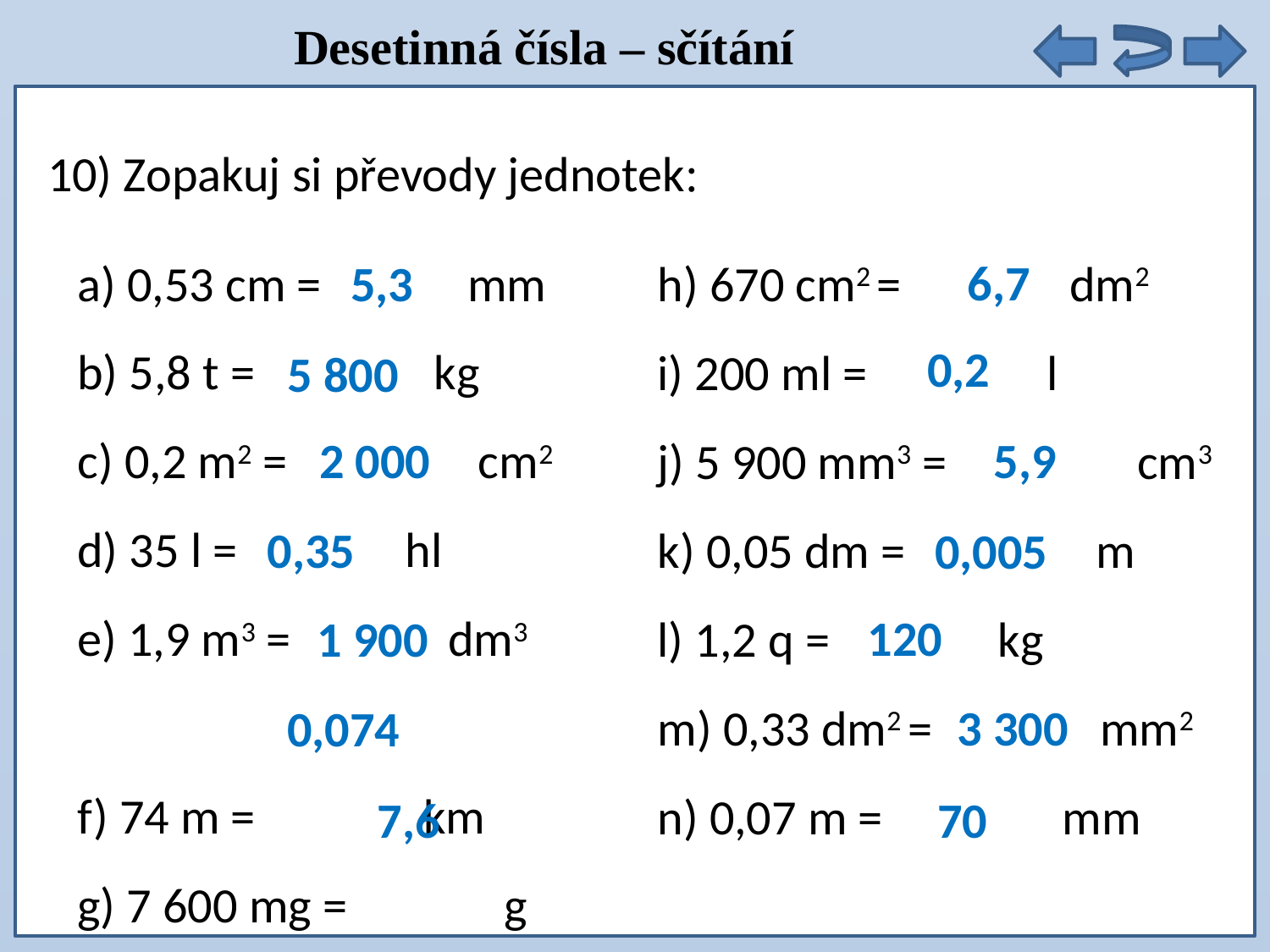

Desetinná čísla – sčítání

10) Zopakuj si převody jednotek:
6,7
a) 0,53 cm =             mm
b) 5,8 t =                kg
c) 0,2 m2 =                 cm2
d) 35 l =               hl
e) 1,9 m3 =              dm3
f) 74 m =               km
g) 7 600 mg =              g
5,3
h) 670 cm2 =               dm2
i) 200 ml =                l
j) 5 900 mm3 =                 cm3
k) 0,05 dm =                 m
l) 1,2 q =               kg
m) 0,33 dm2 =               mm2
n) 0,07 m =                mm
0,2
5 800
2 000
5,9
0,35
0,005
120
1 900
3 300
0,074
7,6
70